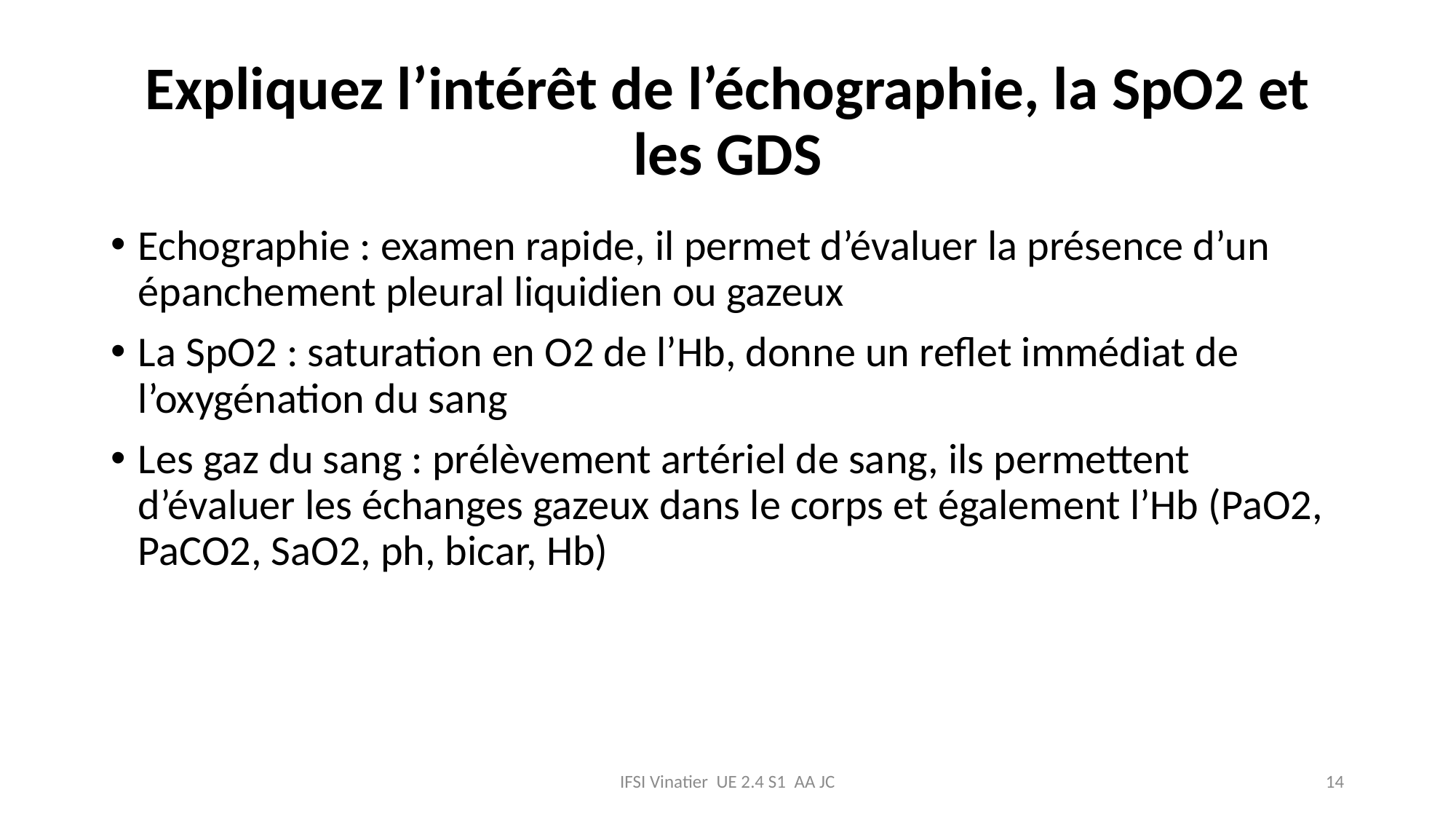

# Expliquez l’intérêt de l’échographie, la SpO2 et les GDS
Echographie : examen rapide, il permet d’évaluer la présence d’un épanchement pleural liquidien ou gazeux
La SpO2 : saturation en O2 de l’Hb, donne un reflet immédiat de l’oxygénation du sang
Les gaz du sang : prélèvement artériel de sang, ils permettent d’évaluer les échanges gazeux dans le corps et également l’Hb (PaO2, PaCO2, SaO2, ph, bicar, Hb)

IFSI Vinatier  UE 2.4 S1  AA JC
14